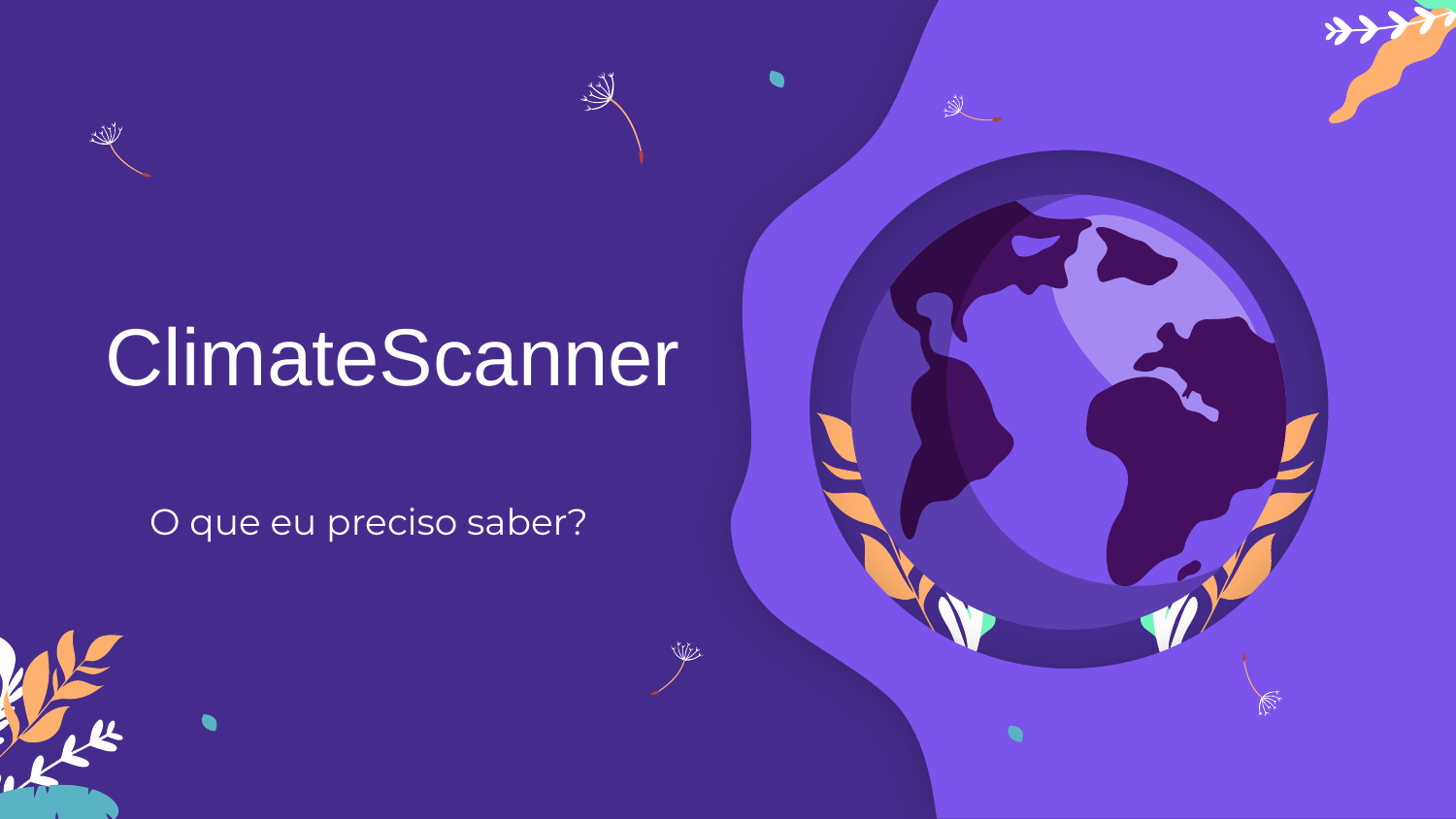

# ClimateScanner

O que eu preciso saber?